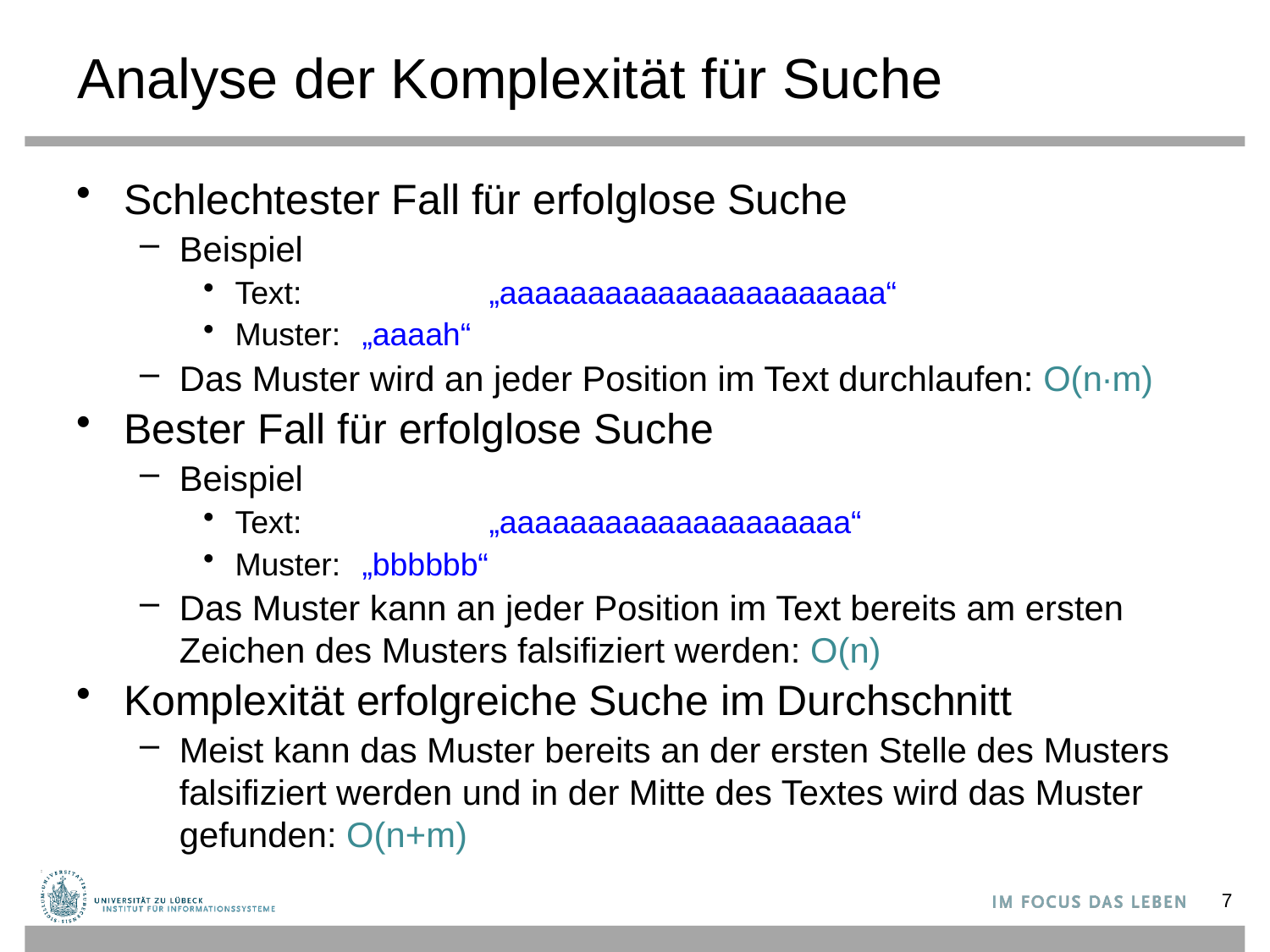

# Analyse der Komplexität für Suche
Schlechtester Fall für erfolglose Suche
Beispiel
Text: 		„aaaaaaaaaaaaaaaaaaaaaa“
Muster: 	„aaaah“
Das Muster wird an jeder Position im Text durchlaufen: O(n∙m)
Bester Fall für erfolglose Suche
Beispiel
Text: 		„aaaaaaaaaaaaaaaaaaaa“
Muster:	„bbbbbb“
Das Muster kann an jeder Position im Text bereits am ersten Zeichen des Musters falsifiziert werden: O(n)
Komplexität erfolgreiche Suche im Durchschnitt
Meist kann das Muster bereits an der ersten Stelle des Musters falsifiziert werden und in der Mitte des Textes wird das Muster gefunden: O(n+m)
7